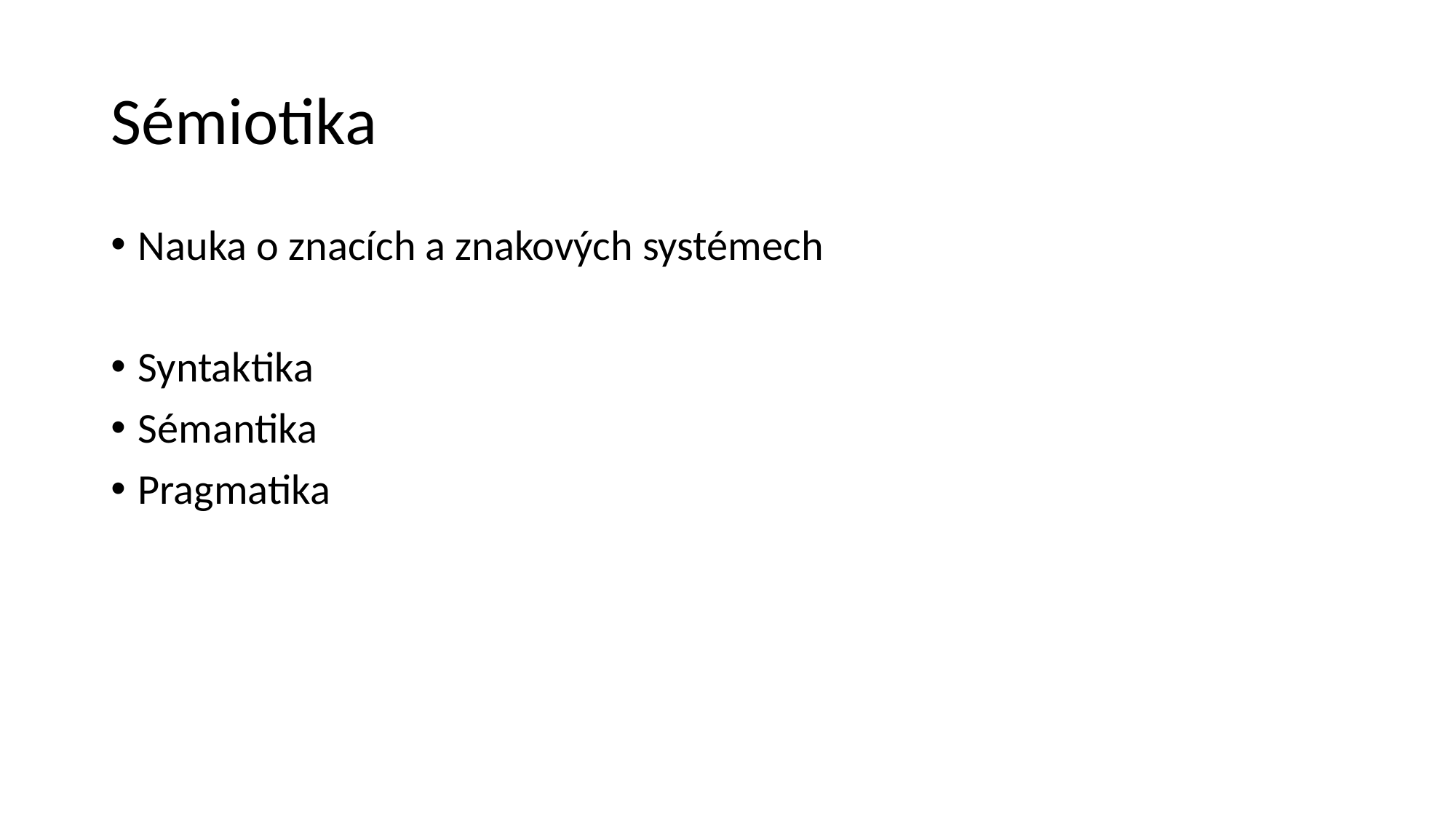

# Sémiotika
Nauka o znacích a znakových systémech

Syntaktika
Sémantika
Pragmatika